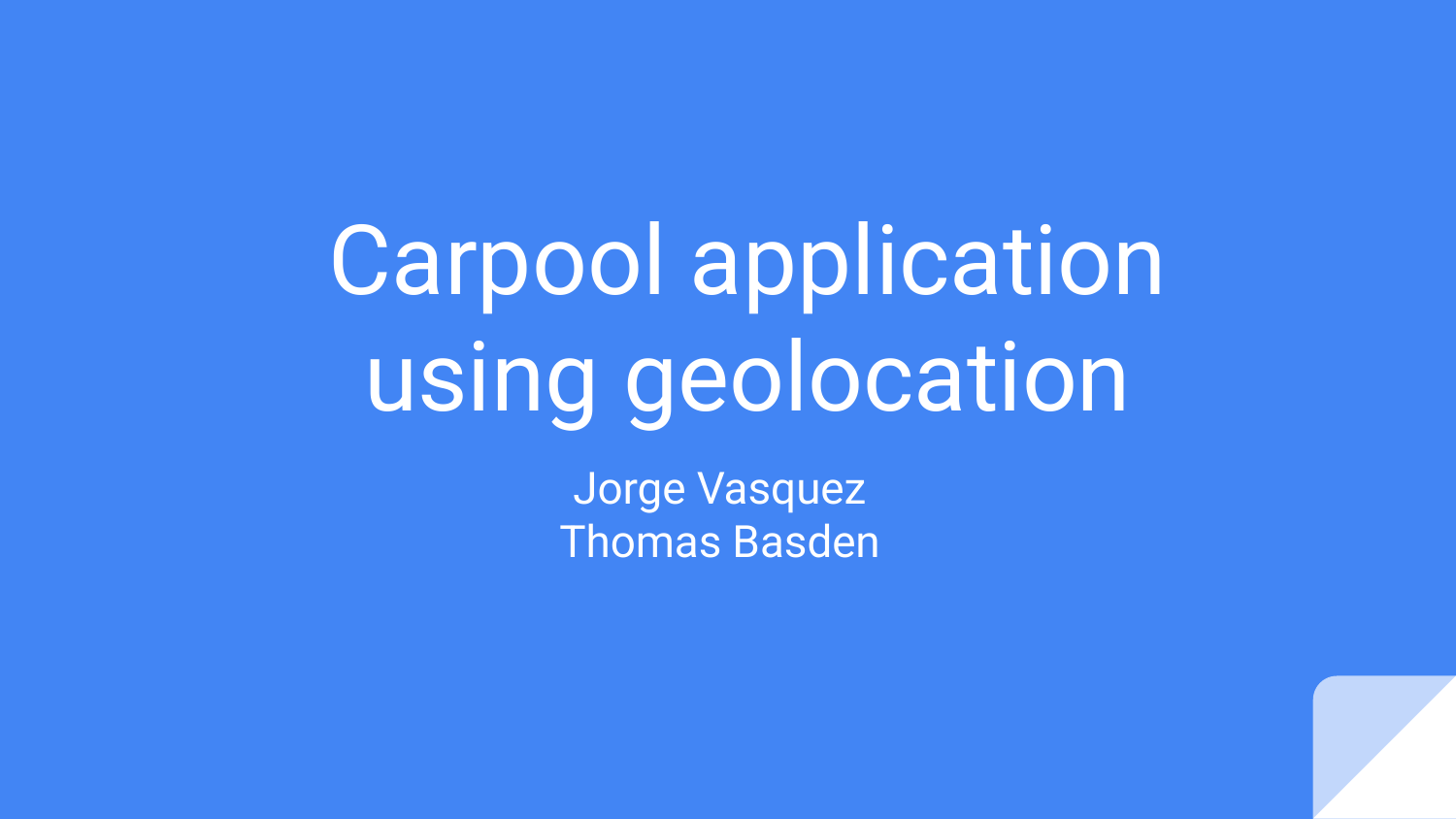

# Carpool application using geolocation
Jorge Vasquez
Thomas Basden